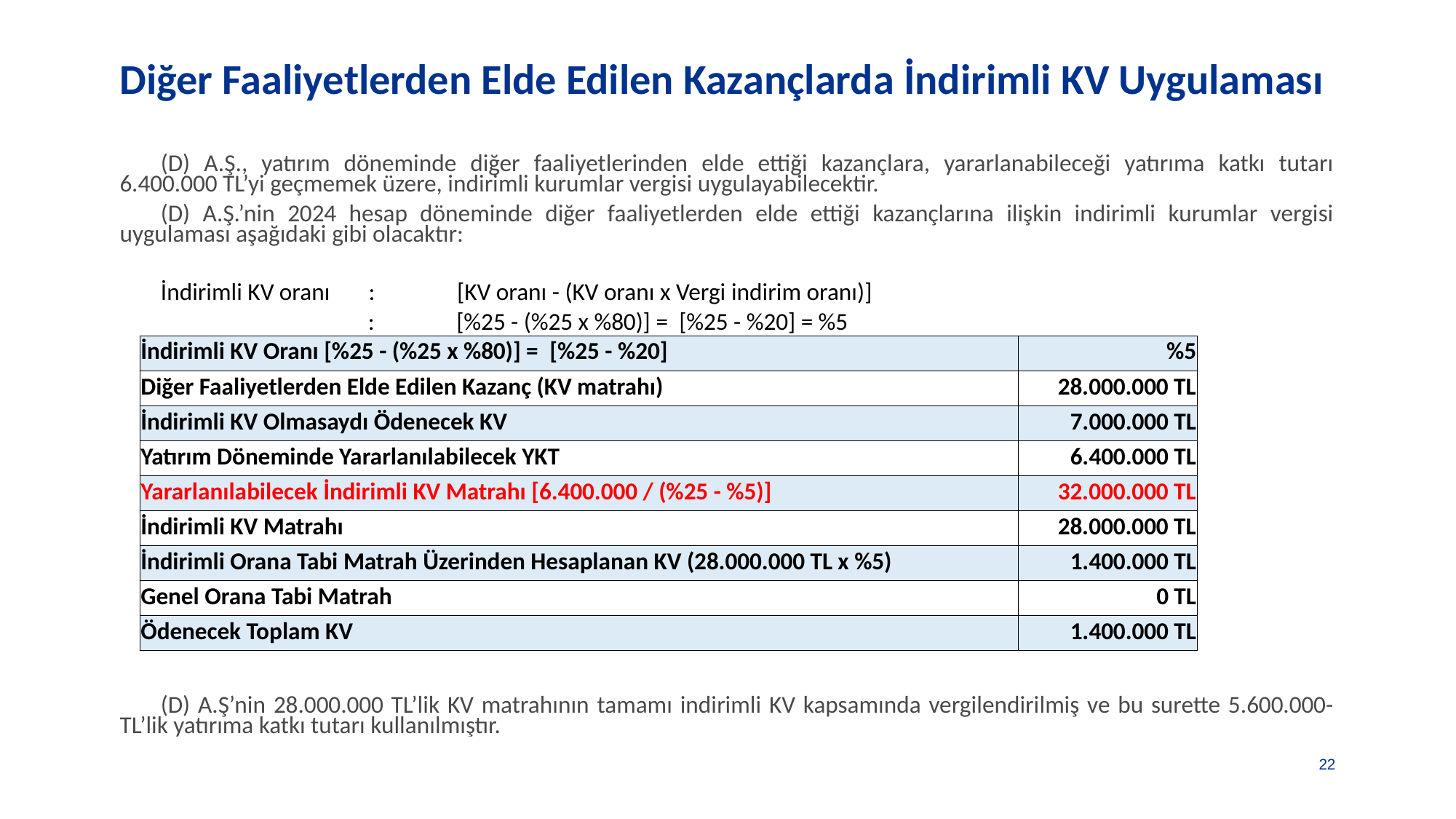

# Diğer Faaliyetlerden Elde Edilen Kazançlarda İndirimli KV Uygulaması

(D) A.Ş., yatırım döneminde diğer faaliyetlerinden elde ettiği kazançlara, yararlanabileceği yatırıma katkı tutarı 6.400.000 TL’yi geçmemek üzere, indirimli kurumlar vergisi uygulayabilecektir.
(D) A.Ş.’nin 2024 hesap döneminde diğer faaliyetlerden elde ettiği kazançlarına ilişkin indirimli kurumlar vergisi uygulaması aşağıdaki gibi olacaktır:

İndirimli KV oranı       :               [KV oranı - (KV oranı x Vergi indirim oranı)]
                                      :               [%25 - (%25 x %80)] =  [%25 - %20] = %5

(D) A.Ş’nin 28.000.000 TL’lik KV matrahının tamamı indirimli KV kapsamında vergilendirilmiş ve bu surette 5.600.000-TL’lik yatırıma katkı tutarı kullanılmıştır.

| İndirimli KV Oranı [%25 - (%25 x %80)] =  [%25 - %20] | %5 |
| --- | --- |
| Diğer Faaliyetlerden Elde Edilen Kazanç (KV matrahı) | 28.000.000 TL |
| İndirimli KV Olmasaydı Ödenecek KV | 7.000.000 TL |
| Yatırım Döneminde Yararlanılabilecek YKT | 6.400.000 TL |
| Yararlanılabilecek İndirimli KV Matrahı [6.400.000 / (%25 - %5)] | 32.000.000 TL |
| İndirimli KV Matrahı | 28.000.000 TL |
| İndirimli Orana Tabi Matrah Üzerinden Hesaplanan KV (28.000.000 TL x %5) | 1.400.000 TL |
| Genel Orana Tabi Matrah | 0 TL |
| Ödenecek Toplam KV | 1.400.000 TL |